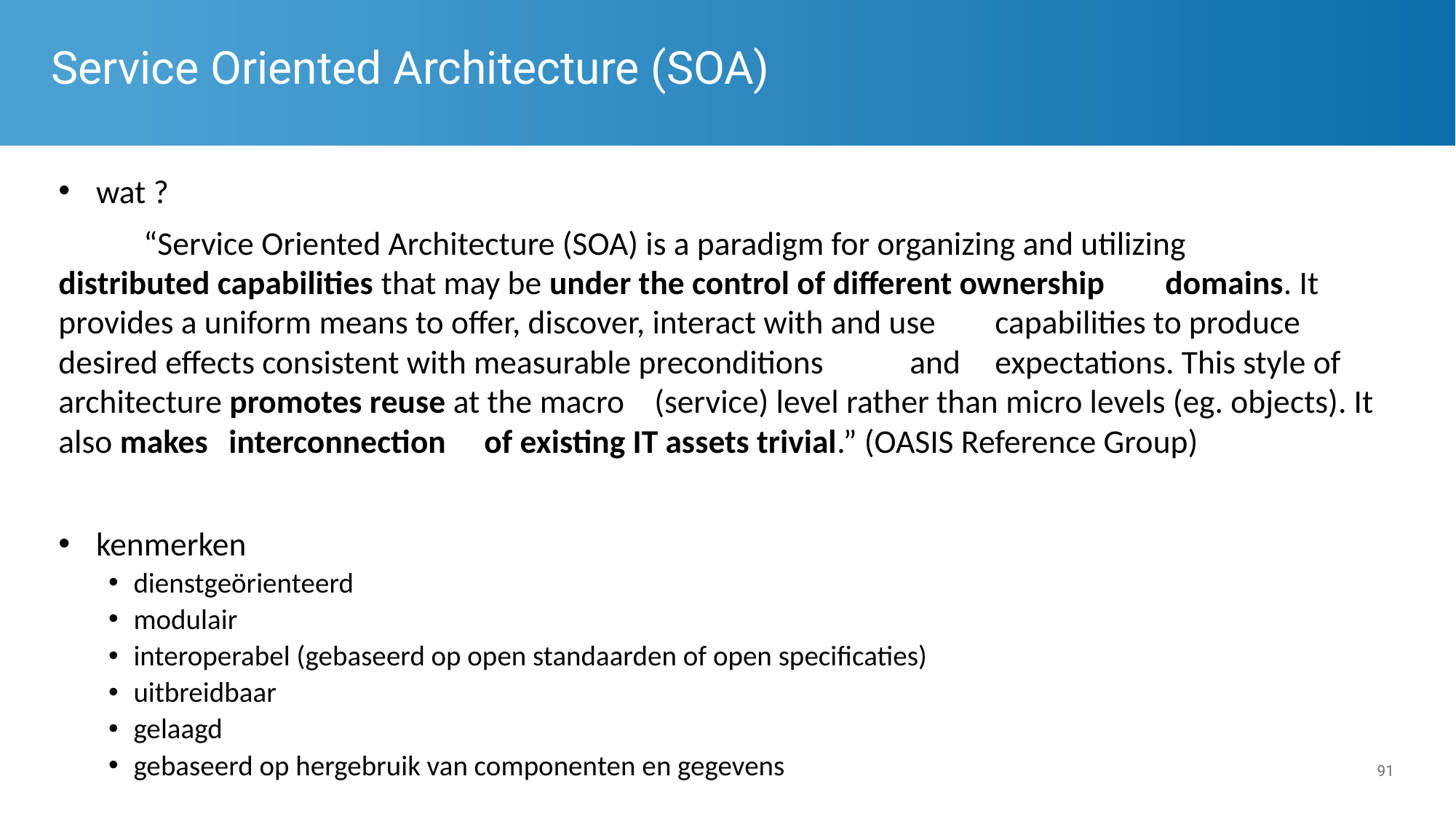

# Service Oriented Architecture (SOA)
wat ?
	“Service Oriented Architecture (SOA) is a paradigm for organizing and utilizing 	distributed capabilities that may be under the control of different ownership 	domains. It provides a uniform means to offer, discover, interact with and use 	capabilities to produce desired effects consistent with measurable preconditions 	and 	expectations. This style of architecture promotes reuse at the macro 	(service) level rather than micro levels (eg. objects). It also makes 	interconnection 	of existing IT assets trivial.” (OASIS Reference Group)

kenmerken
dienstgeörienteerd
modulair
interoperabel (gebaseerd op open standaarden of open specificaties)
uitbreidbaar
gelaagd
gebaseerd op hergebruik van componenten en gegevens
91